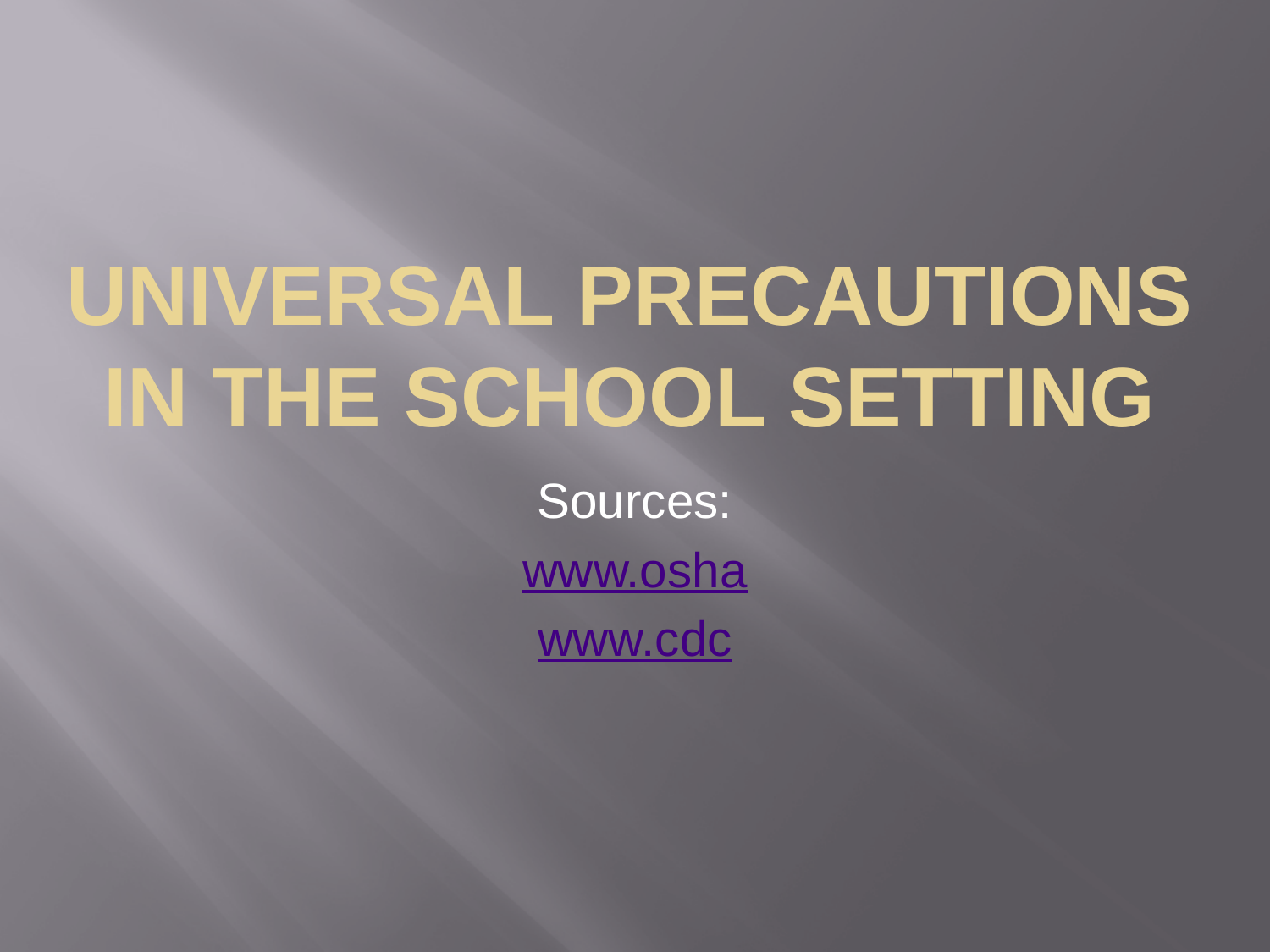

# UNIVERSAL PRECAUTIONS IN THE SCHOOL SETTING
Sources:
www.osha
www.cdc